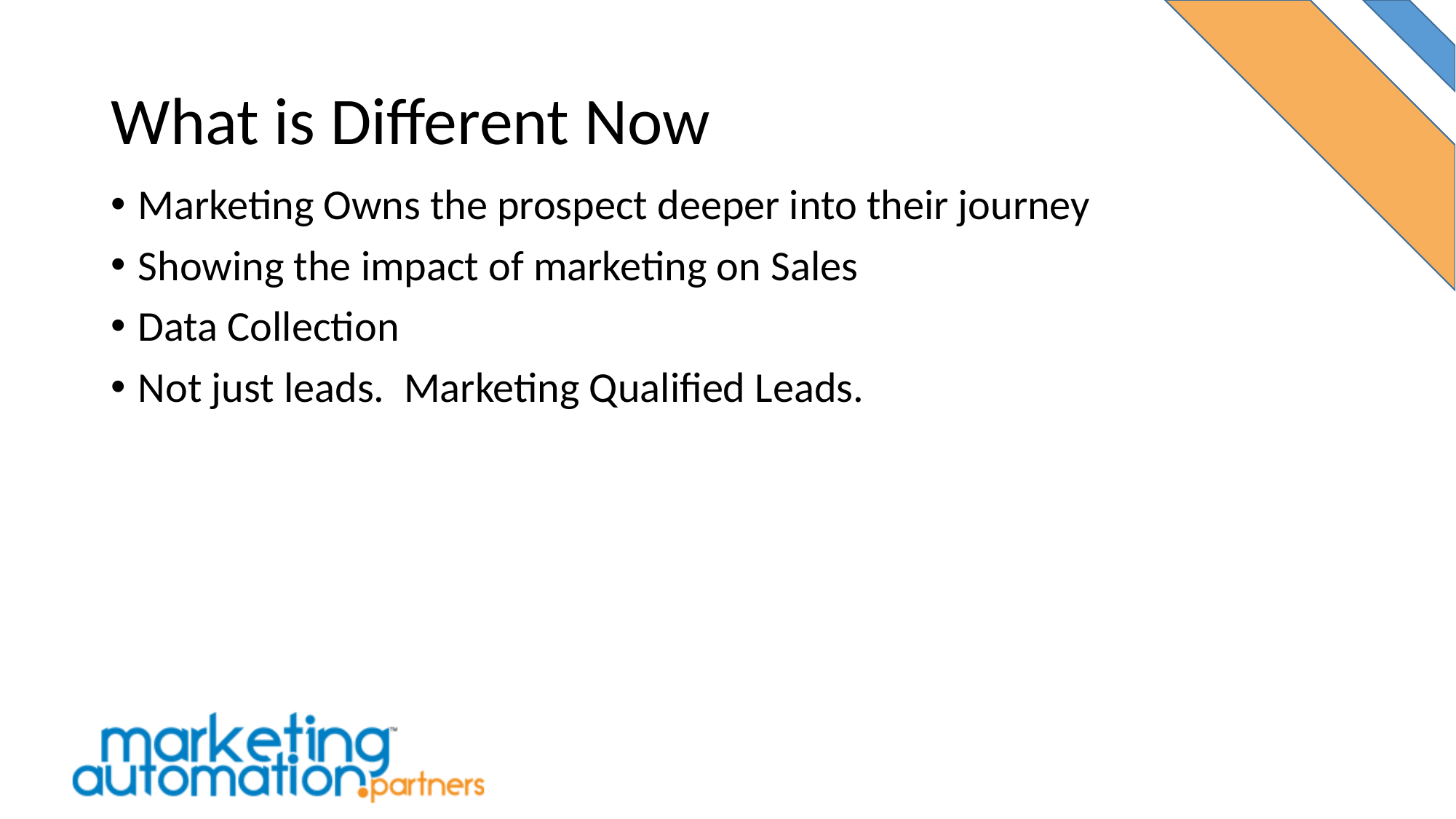

# What is Different Now
Marketing Owns the prospect deeper into their journey
Showing the impact of marketing on Sales
Data Collection
Not just leads.  Marketing Qualified Leads.